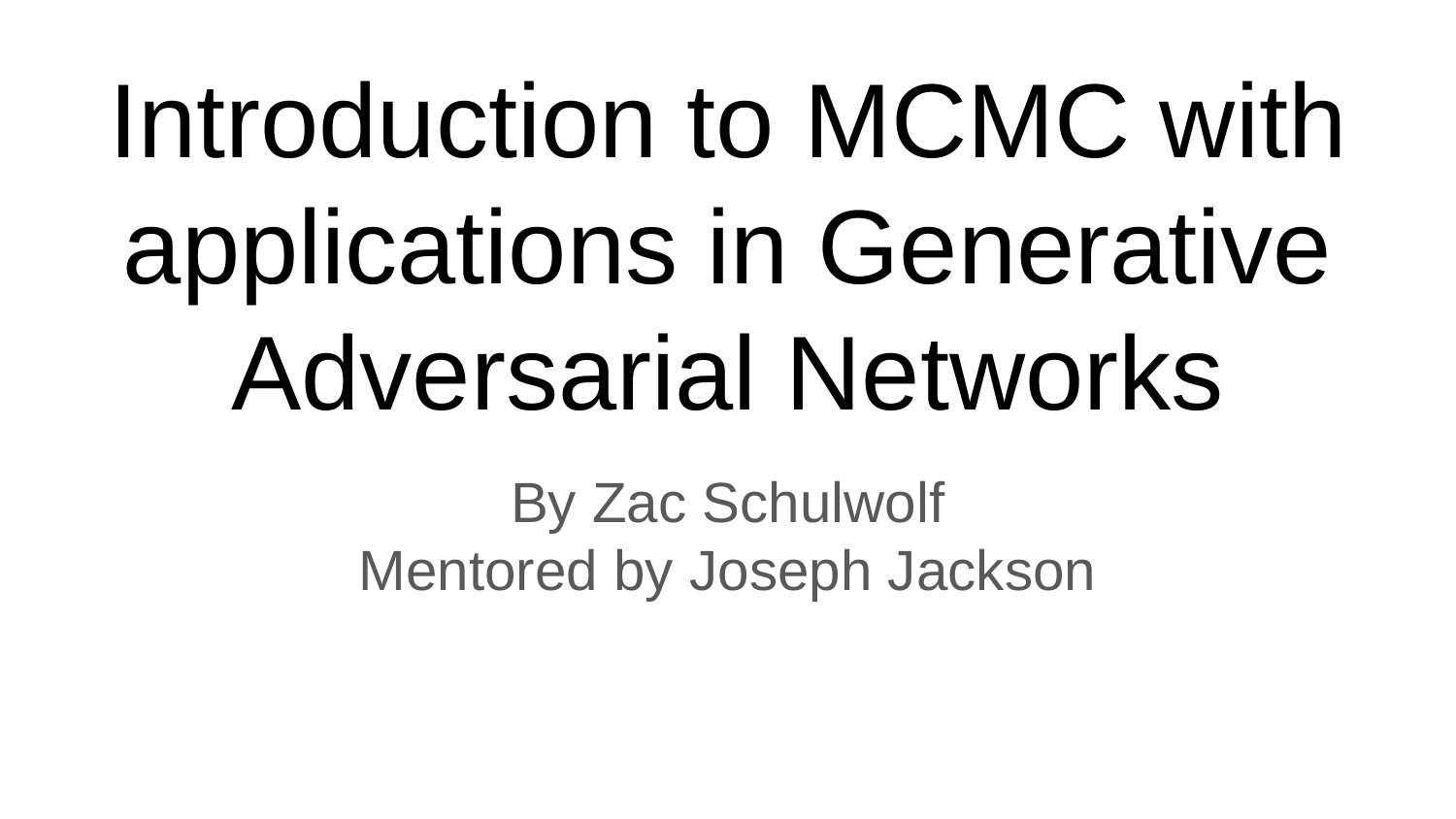

# Introduction to MCMC with applications in Generative Adversarial Networks
By Zac Schulwolf
Mentored by Joseph Jackson